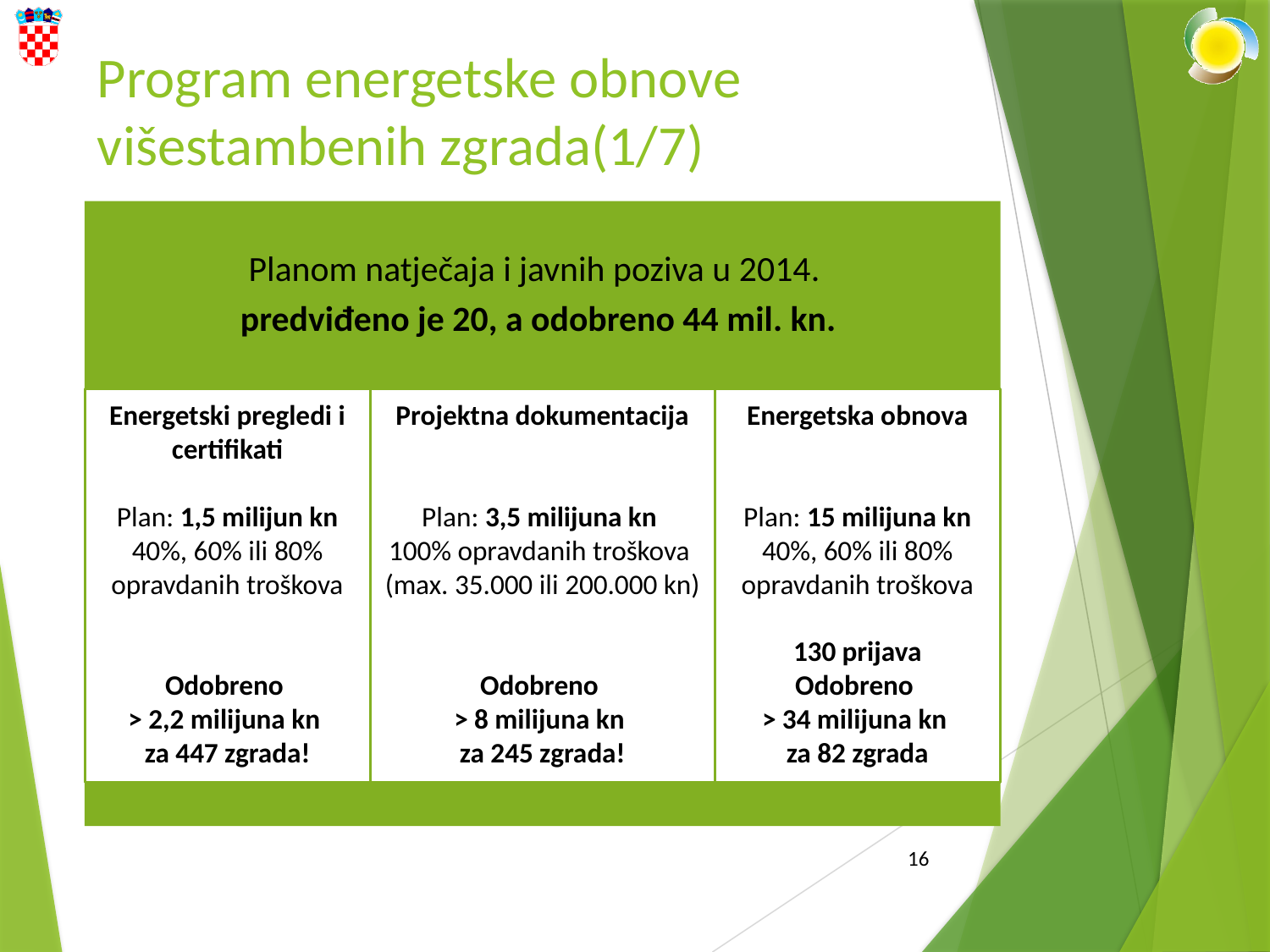

# Program energetske obnove višestambenih zgrada(1/7)
Planom natječaja i javnih poziva u 2014.
predviđeno je 20, a odobreno 44 mil. kn.
Energetski pregledi i certifikati

Plan: 1,5 milijun kn
40%, 60% ili 80% opravdanih troškova

Odobreno
> 2,2 milijuna kn
za 447 zgrada!

Projektna dokumentacija

Plan: 3,5 milijuna kn
100% opravdanih troškova
(max. 35.000 ili 200.000 kn)

Odobreno
> 8 milijuna kn
za 245 zgrada!
Energetska obnova

Plan: 15 milijuna kn
40%, 60% ili 80% opravdanih troškova

130 prijava
Odobreno
> 34 milijuna kn
za 82 zgrada
16